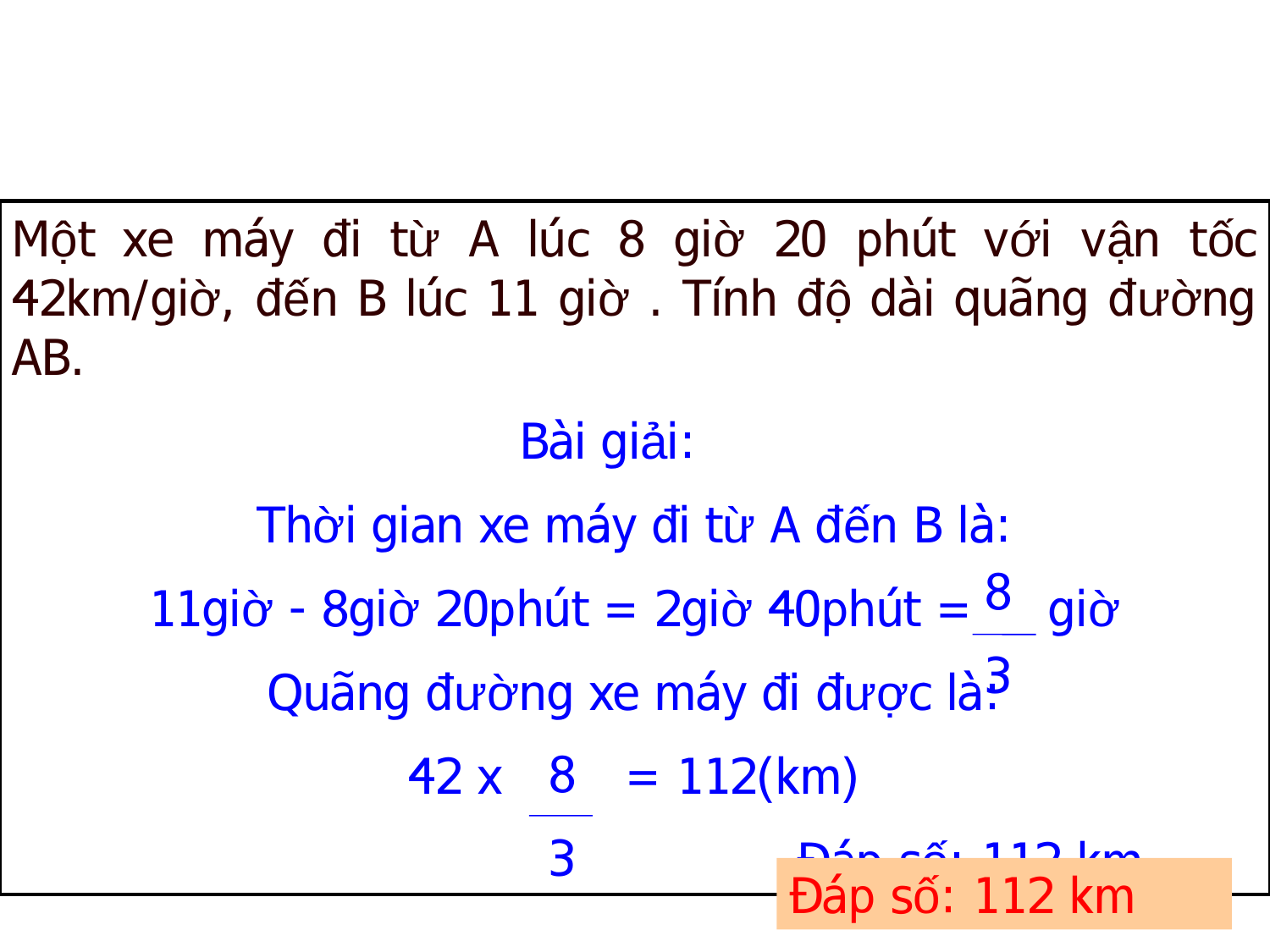

Bài 3:
Một xe máy đi từ A lúc 8 giờ 20 phút với vận tốc 42km/giờ, đến B lúc 11 giờ . Tính độ dài quãng đường AB.
				Bài giải:
Thời gian xe máy đi từ A đến B là:
11giờ - 8giờ 20phút = 2giờ 40phút =     giờ
Quãng đường xe máy đi được là:
42 x        = 112(km)
		                           Đáp số: 112 km
8
3

8
3

Đáp số: 112 km